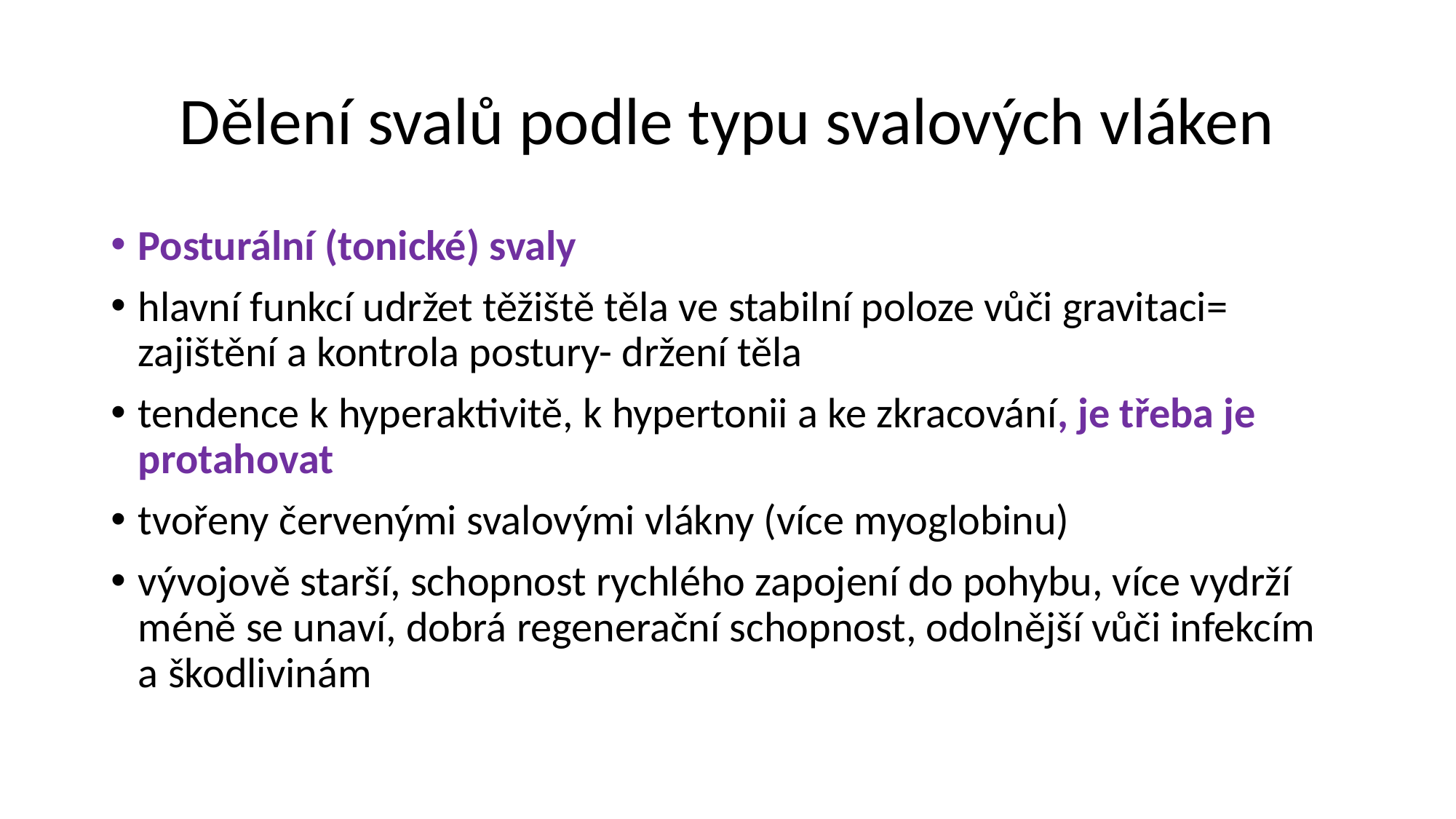

# Dělení svalů podle typu svalových vláken
Posturální (tonické) svaly
hlavní funkcí udržet těžiště těla ve stabilní poloze vůči gravitaci= zajištění a kontrola postury- držení těla
tendence k hyperaktivitě, k hypertonii a ke zkracování, je třeba je protahovat
tvořeny červenými svalovými vlákny (více myoglobinu)
vývojově starší, schopnost rychlého zapojení do pohybu, více vydrží méně se unaví, dobrá regenerační schopnost, odolnější vůči infekcím a škodlivinám